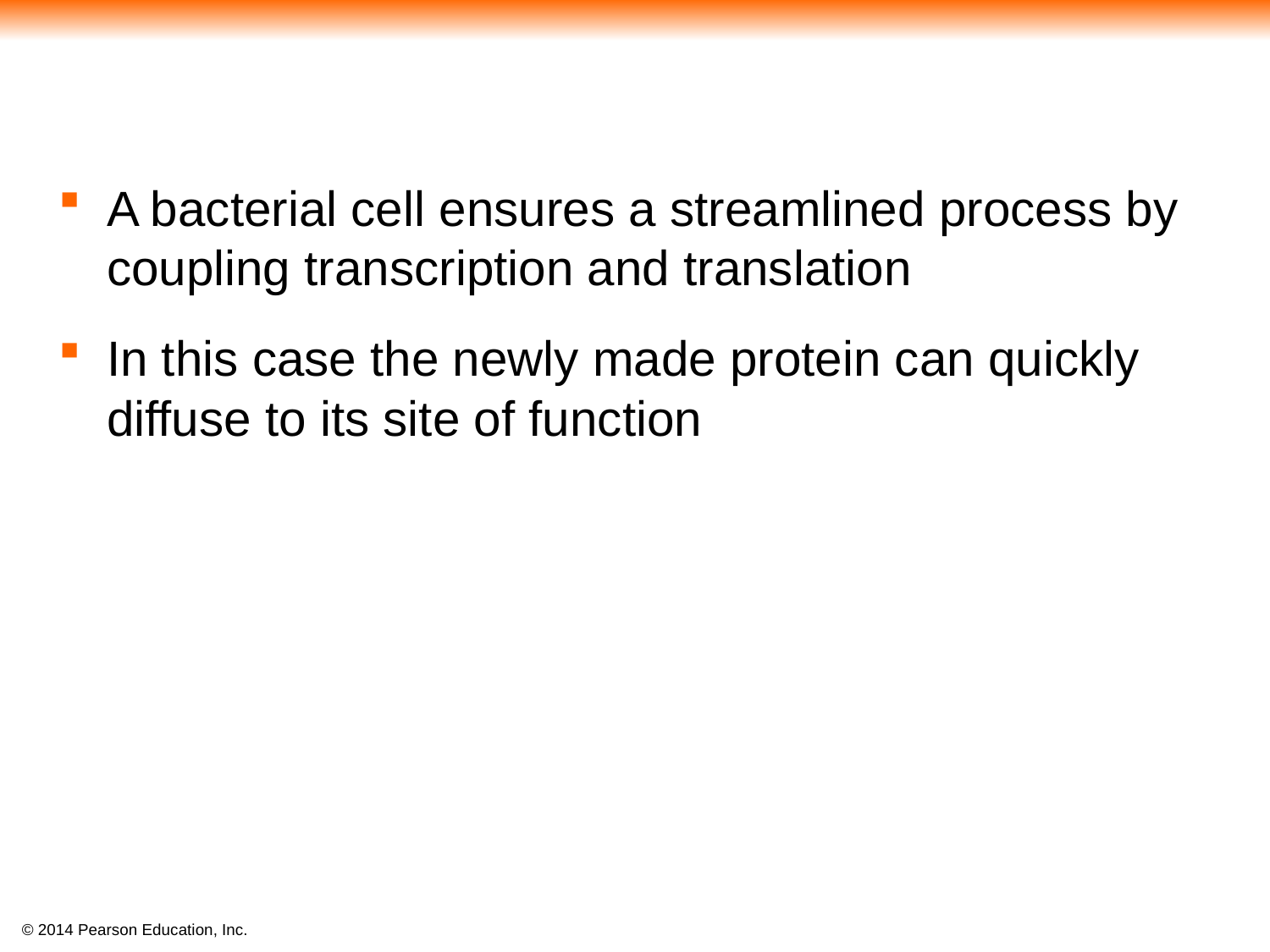

#
A bacterial cell ensures a streamlined process by coupling transcription and translation
In this case the newly made protein can quickly diffuse to its site of function